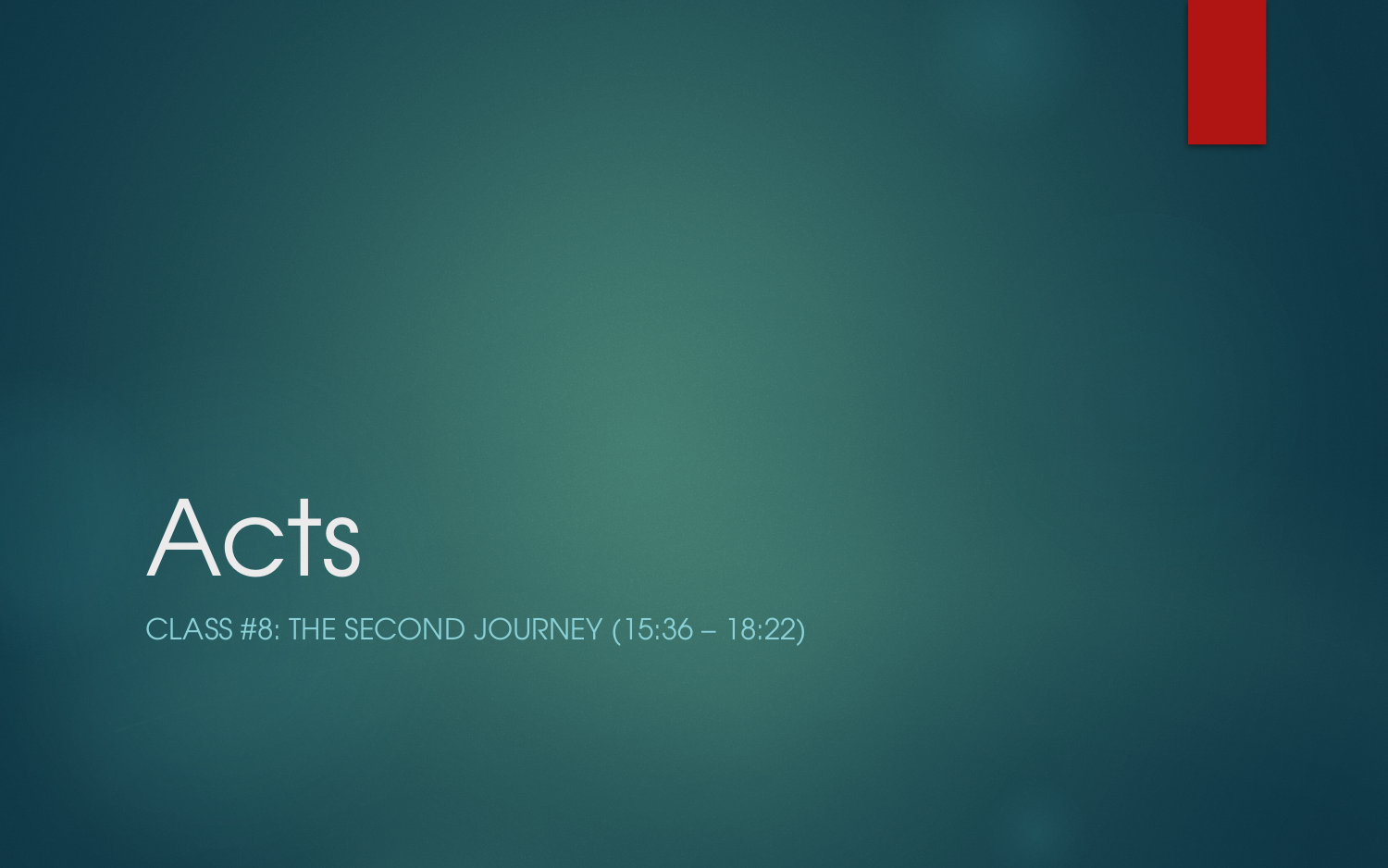

# Acts
Class #8: The SECOND journey (15:36 – 18:22)